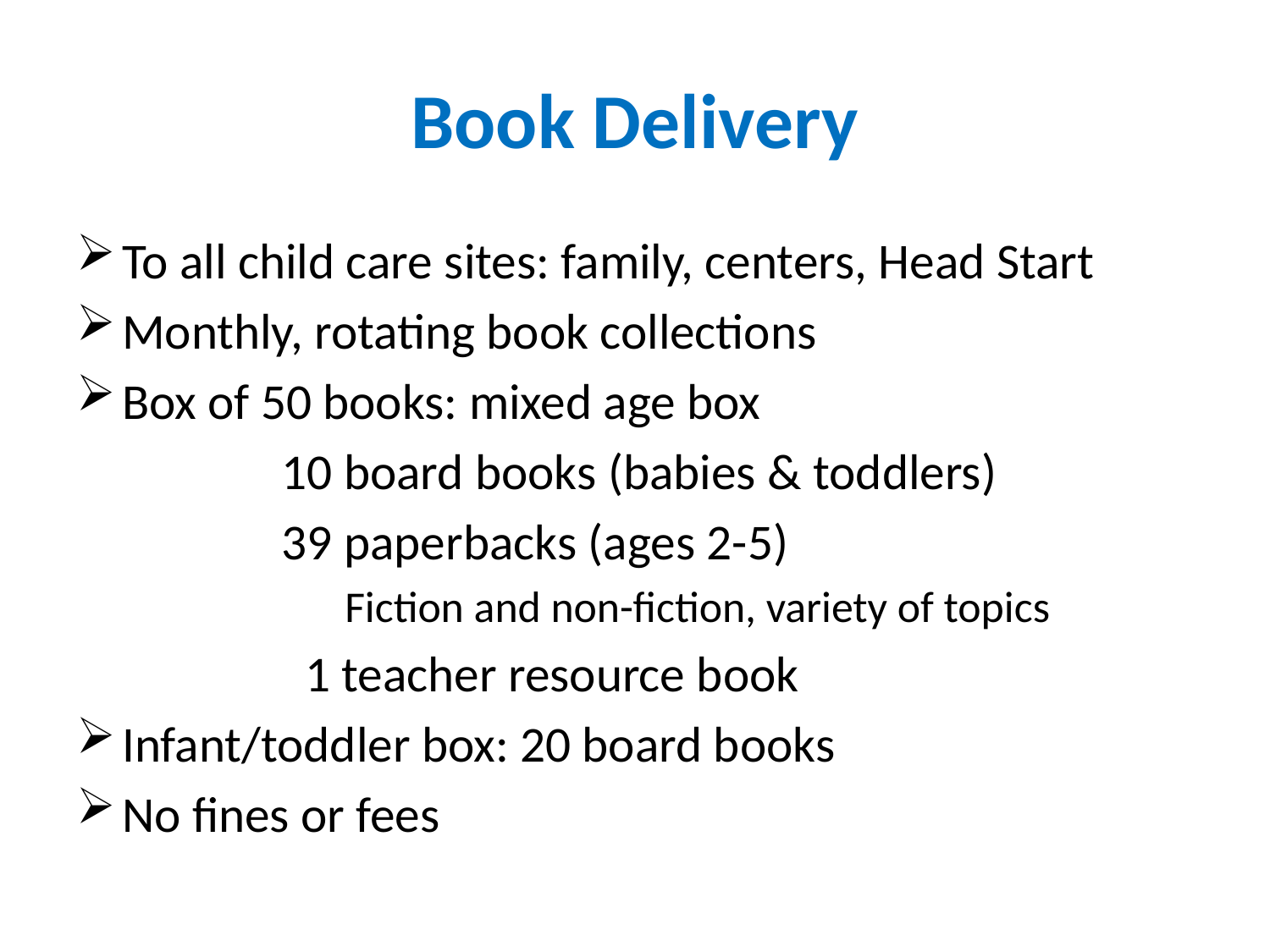

# Book Delivery
To all child care sites: family, centers, Head Start
Monthly, rotating book collections
Box of 50 books: mixed age box
                  10 board books (babies & toddlers)
                  39 paperbacks (ages 2-5)
                           Fiction and non-fiction, variety of topics
                    1 teacher resource book
Infant/toddler box: 20 board books
No fines or fees